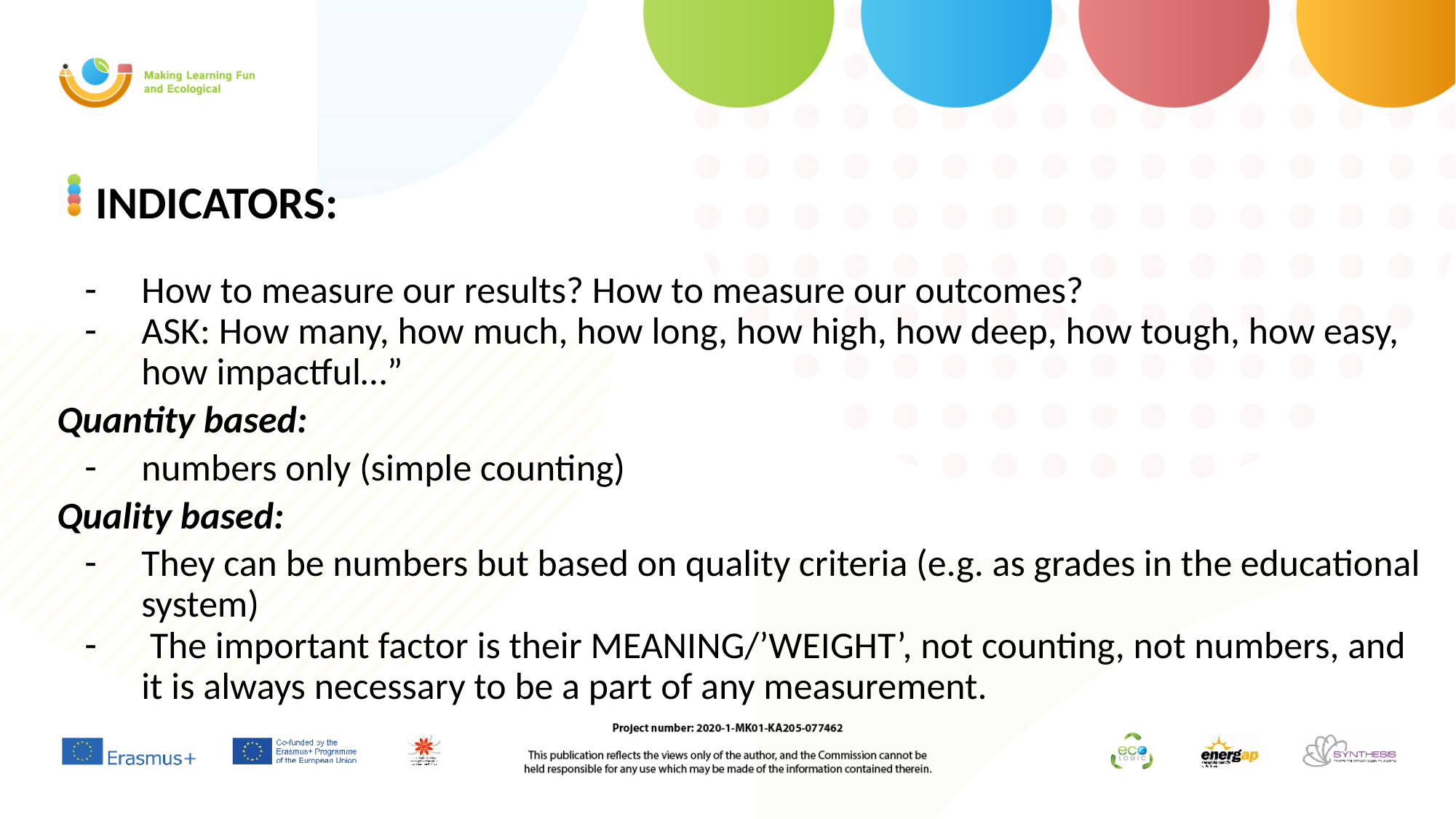

# INDICATORS:
How to measure our results? How to measure our outcomes?
ASK: How many, how much, how long, how high, how deep, how tough, how easy, how impactful…”
Quantity based:
numbers only (simple counting)
Quality based:
They can be numbers but based on quality criteria (e.g. as grades in the educational system)
 The important factor is their MEANING/’WEIGHT’, not counting, not numbers, and it is always necessary to be a part of any measurement.